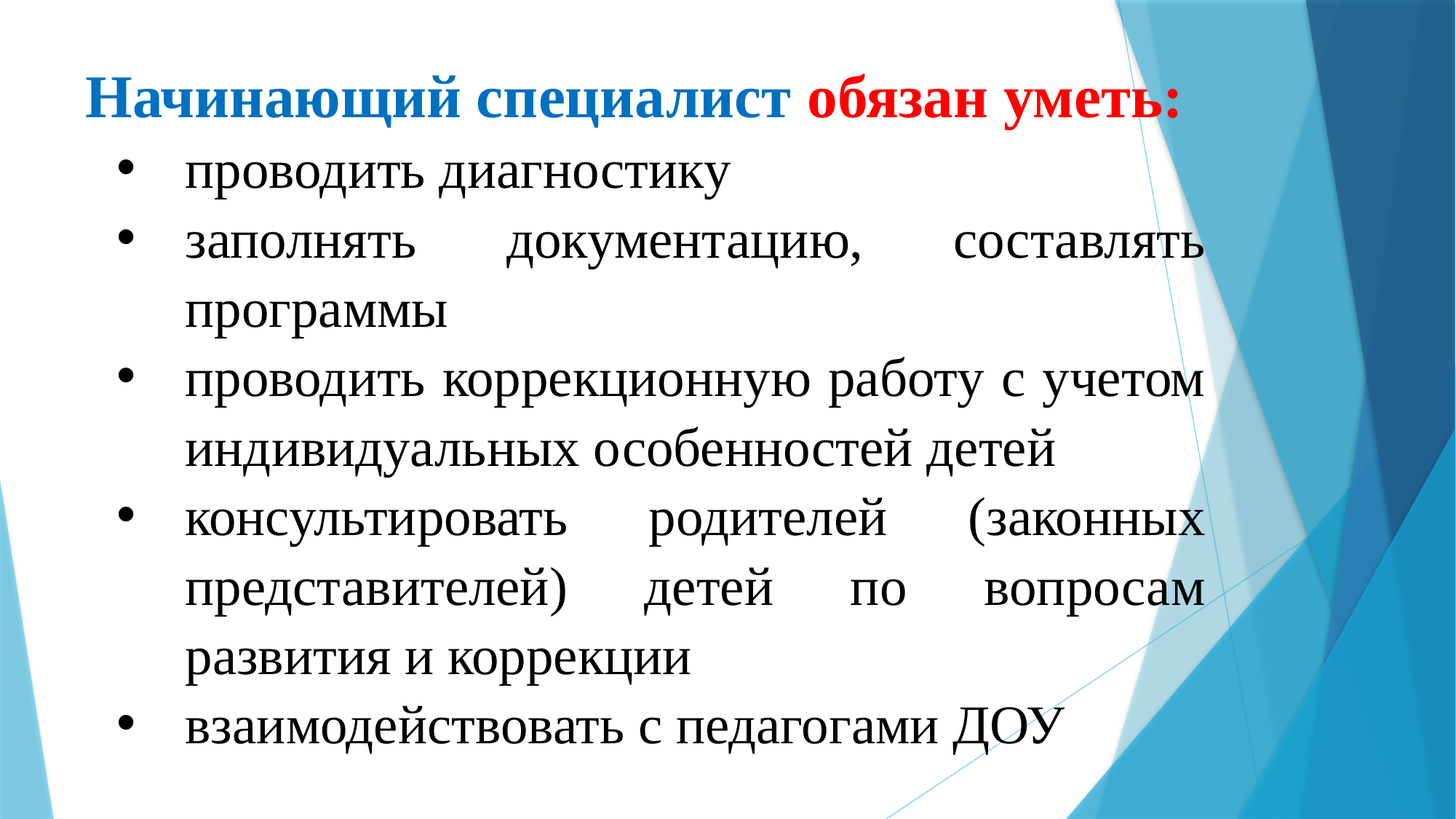

Начинающий специалист обязан уметь:
проводить диагностику
заполнять документацию, составлять программы
проводить коррекционную работу с учетом индивидуальных особенностей детей
консультировать родителей (законных представителей) детей по вопросам развития и коррекции
взаимодействовать с педагогами ДОУ